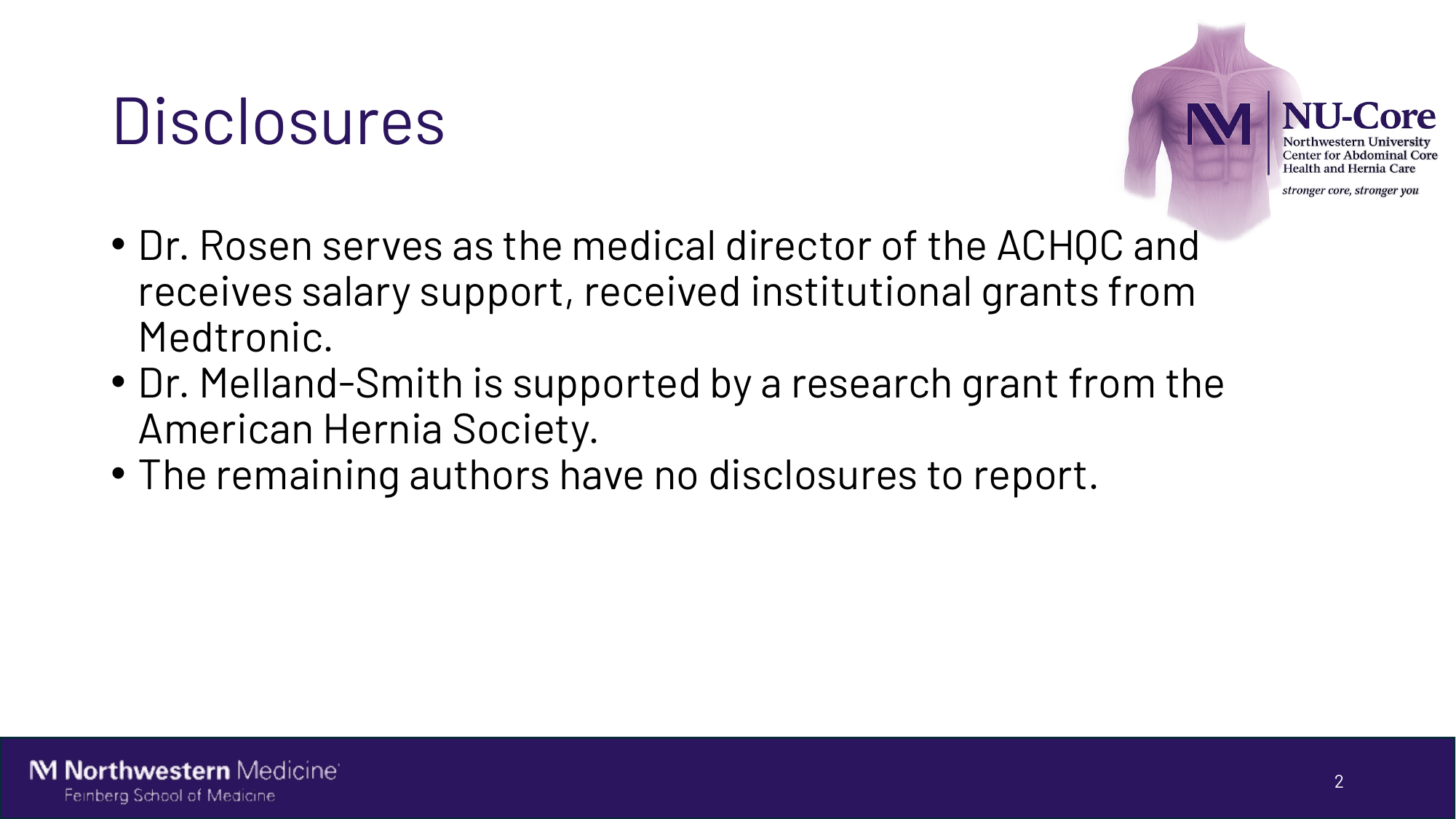

# Disclosures
Dr. Rosen serves as the medical director of the ACHQC and receives salary support, received institutional grants from Medtronic.
Dr. Melland-Smith is supported by a research grant from the American Hernia Society.
The remaining authors have no disclosures to report.

2